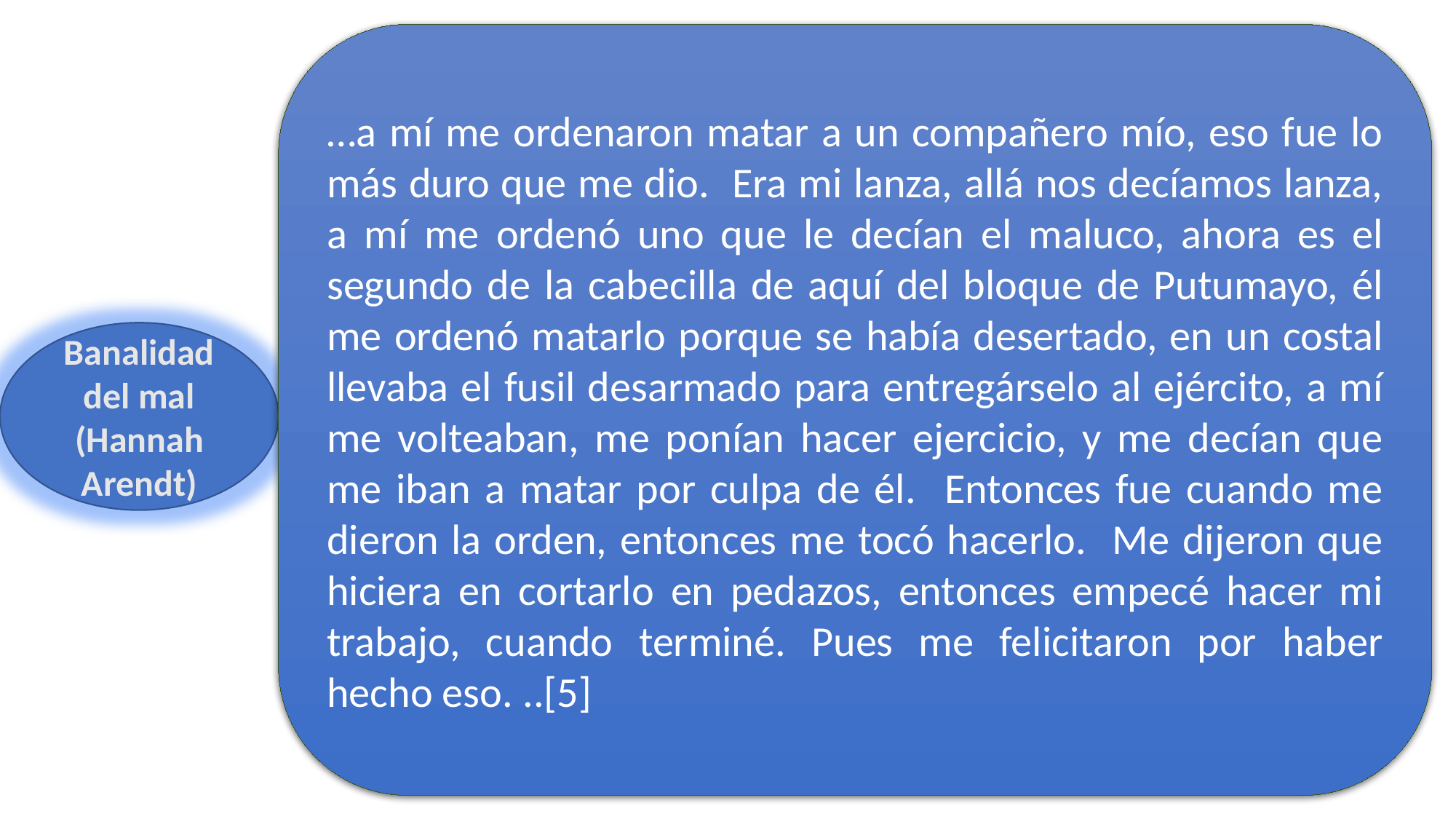

…a mí me ordenaron matar a un compañero mío, eso fue lo más duro que me dio.  Era mi lanza, allá nos decíamos lanza, a mí me ordenó uno que le decían el maluco, ahora es el segundo de la cabecilla de aquí del bloque de Putumayo, él me ordenó matarlo porque se había desertado, en un costal llevaba el fusil desarmado para entregárselo al ejército, a mí me volteaban, me ponían hacer ejercicio, y me decían que me iban a matar por culpa de él.  Entonces fue cuando me dieron la orden, entonces me tocó hacerlo.  Me dijeron que hiciera en cortarlo en pedazos, entonces empecé hacer mi trabajo, cuando terminé. Pues me felicitaron por haber hecho eso. ..[5]
Banalidad del mal (Hannah Arendt)